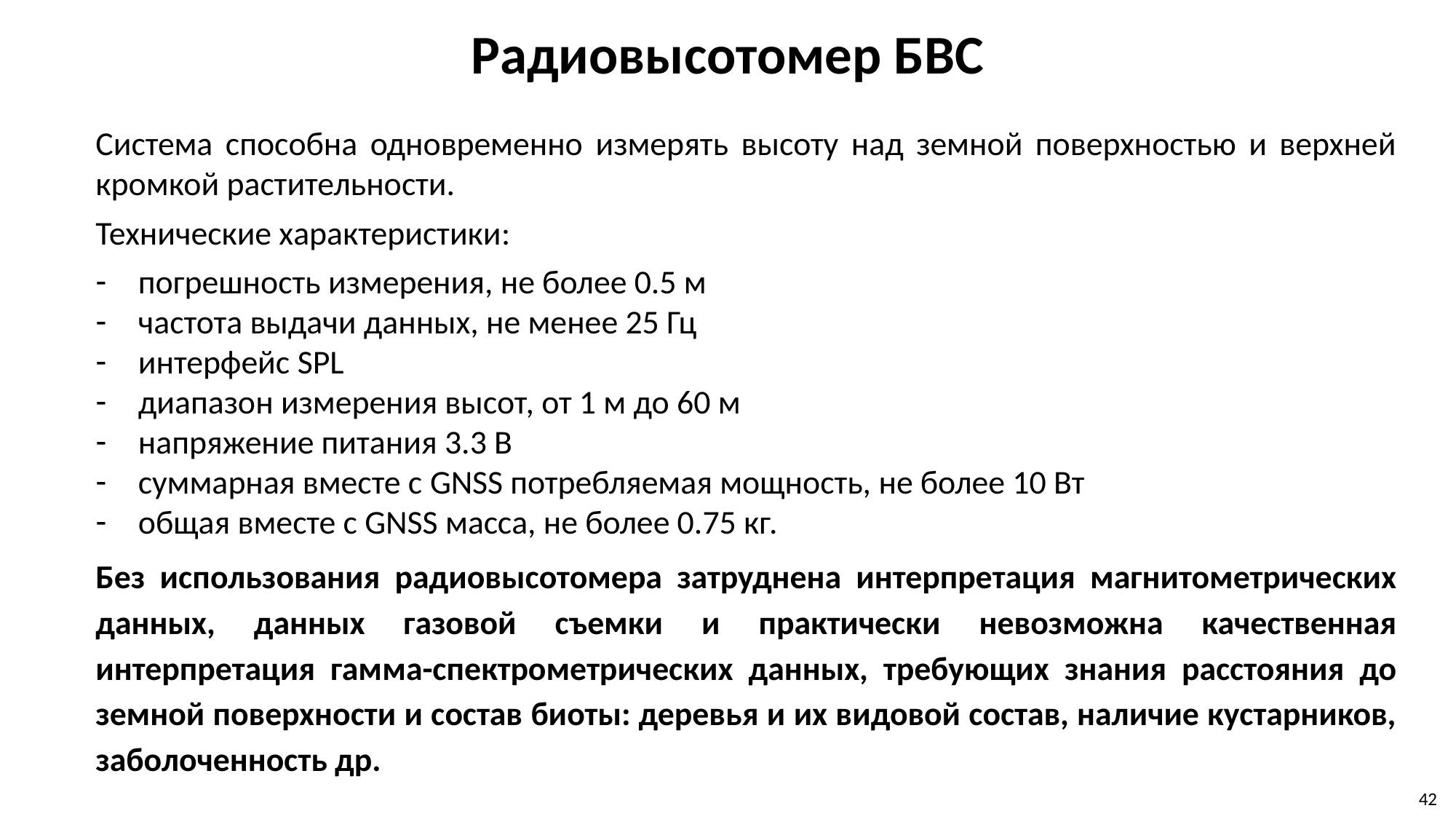

# Радиовысотомер БВС
Система способна одновременно измерять высоту над земной поверхностью и верхней кромкой растительности.
Технические характеристики:
погрешность измерения, не более 0.5 м
частота выдачи данных, не менее 25 Гц
интерфейс SPL
диапазон измерения высот, от 1 м до 60 м
напряжение питания 3.3 В
суммарная вместе с GNSS потребляемая мощность, не более 10 Вт
общая вместе с GNSS масса, не более 0.75 кг.
Без использования радиовысотомера затруднена интерпретация магнитометрических данных, данных газовой съемки и практически невозможна качественная интерпретация гамма-спектрометрических данных, требующих знания расстояния до земной поверхности и состав биоты: деревья и их видовой состав, наличие кустарников, заболоченность др.
42